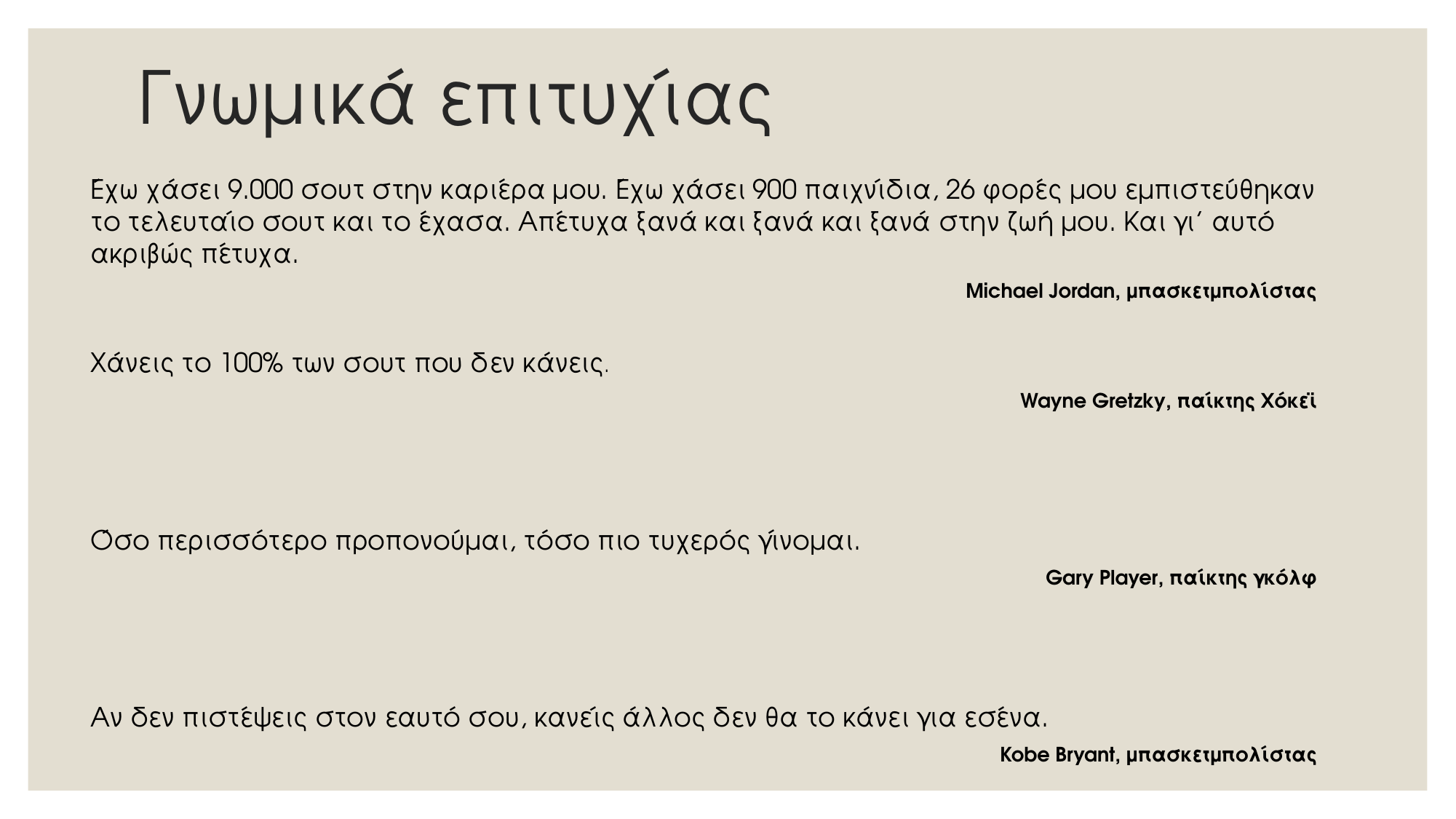

# Γνωμικά επιτυχίας
Έχω χάσει 9.000 σουτ στην καριέρα μου. Έχω χάσει 900 παιχνίδια, 26 φορές μου εμπιστεύθηκαν το τελευταίο σουτ και το έχασα. Απέτυχα ξανά και ξανά και ξανά στην ζωή μου. Και γι’ αυτό ακριβώς πέτυχα.
Michael Jordan, μπασκετμπολίστας

Χάνεις το 100% των σουτ που δεν κάνεις.
Wayne Gretzky, παίκτης Χόκεϊ

Όσο περισσότερο προπονούμαι, τόσο πιο τυχερός γίνομαι.
Gary Player, παίκτης γκόλφ

Αν δεν πιστέψεις στον εαυτό σου, κανείς άλλος δεν θα το κάνει για εσένα.
Kobe Bryant, μπασκετμπολίστας